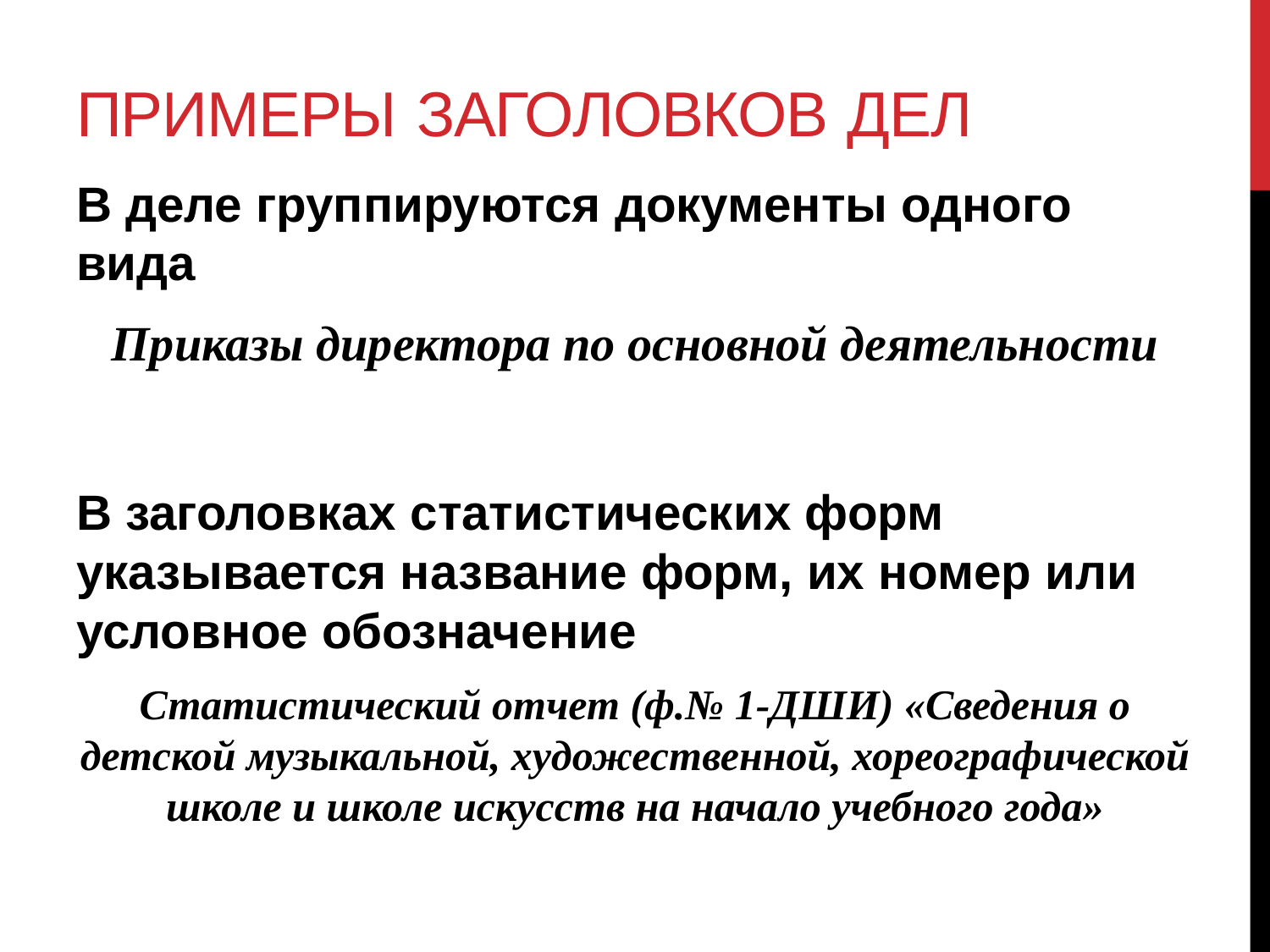

# Примеры заголовков дел
В деле группируются документы одного вида
Приказы директора по основной деятельности

В заголовках статистических форм указывается название форм, их номер или условное обозначение
Статистический отчет (ф.№ 1-ДШИ) «Сведения о детской музыкальной, художественной, хореографической школе и школе искусств на начало учебного года»